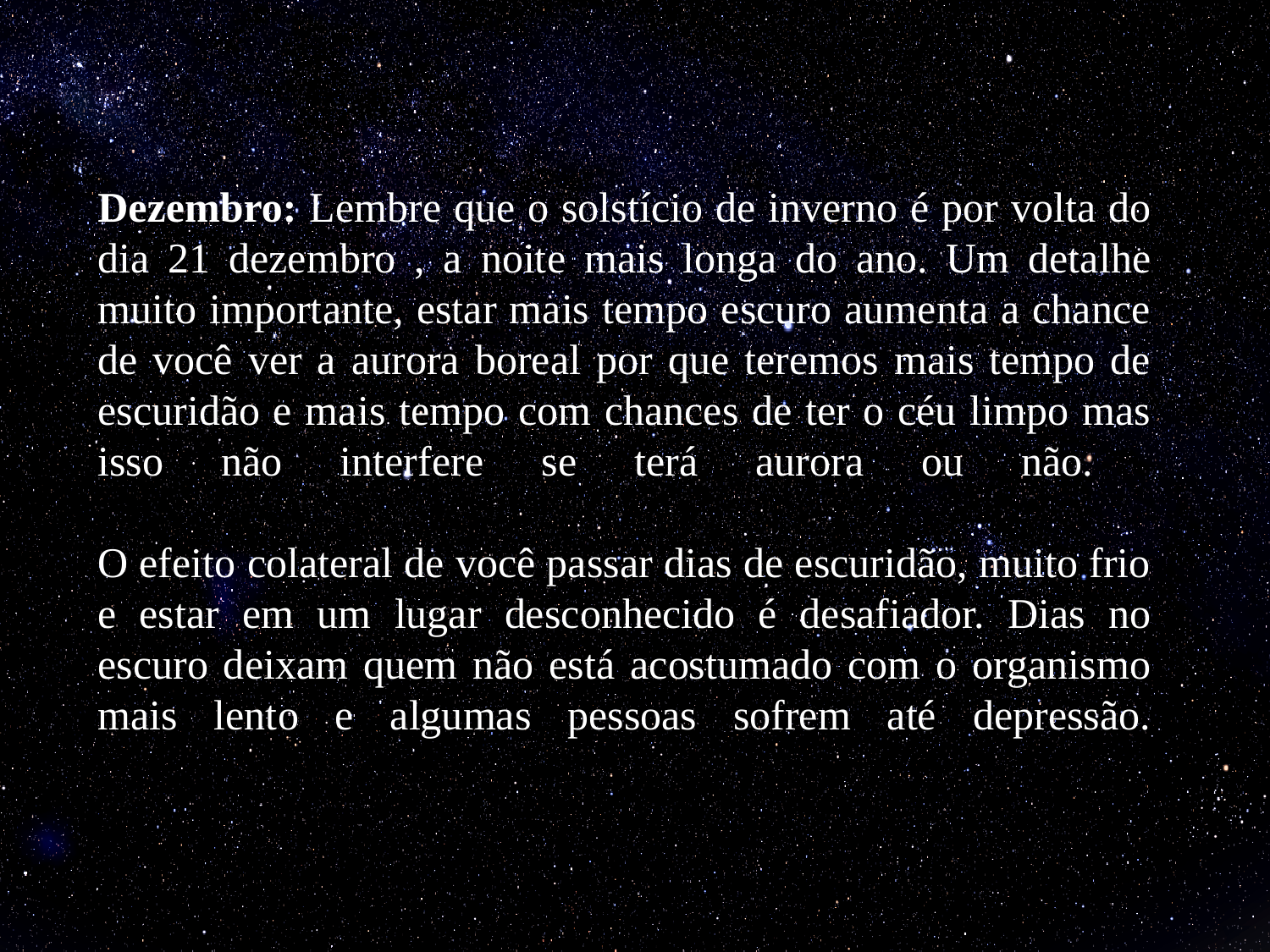

# Dezembro: Lembre que o solstício de inverno é por volta do dia 21 dezembro , a noite mais longa do ano. Um detalhe muito importante, estar mais tempo escuro aumenta a chance de você ver a aurora boreal por que teremos mais tempo de escuridão e mais tempo com chances de ter o céu limpo mas isso não interfere se terá aurora ou não. O efeito colateral de você passar dias de escuridão, muito frio e estar em um lugar desconhecido é desafiador. Dias no escuro deixam quem não está acostumado com o organismo mais lento e algumas pessoas sofrem até depressão.